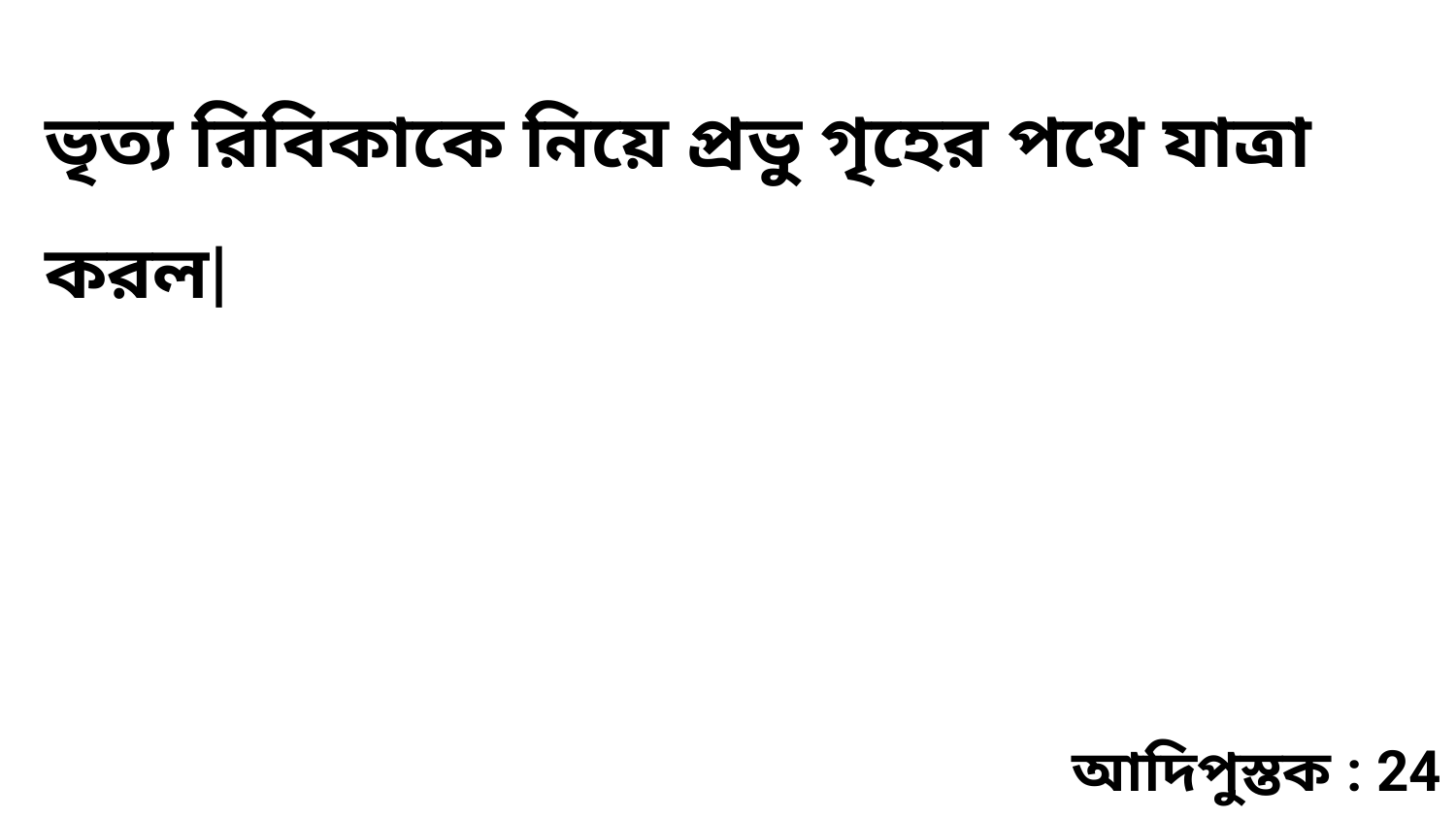

ভৃত্য রিবিকাকে নিয়ে প্রভু গৃহের পথে যাত্রা করল|
আদিপুস্তক : 24